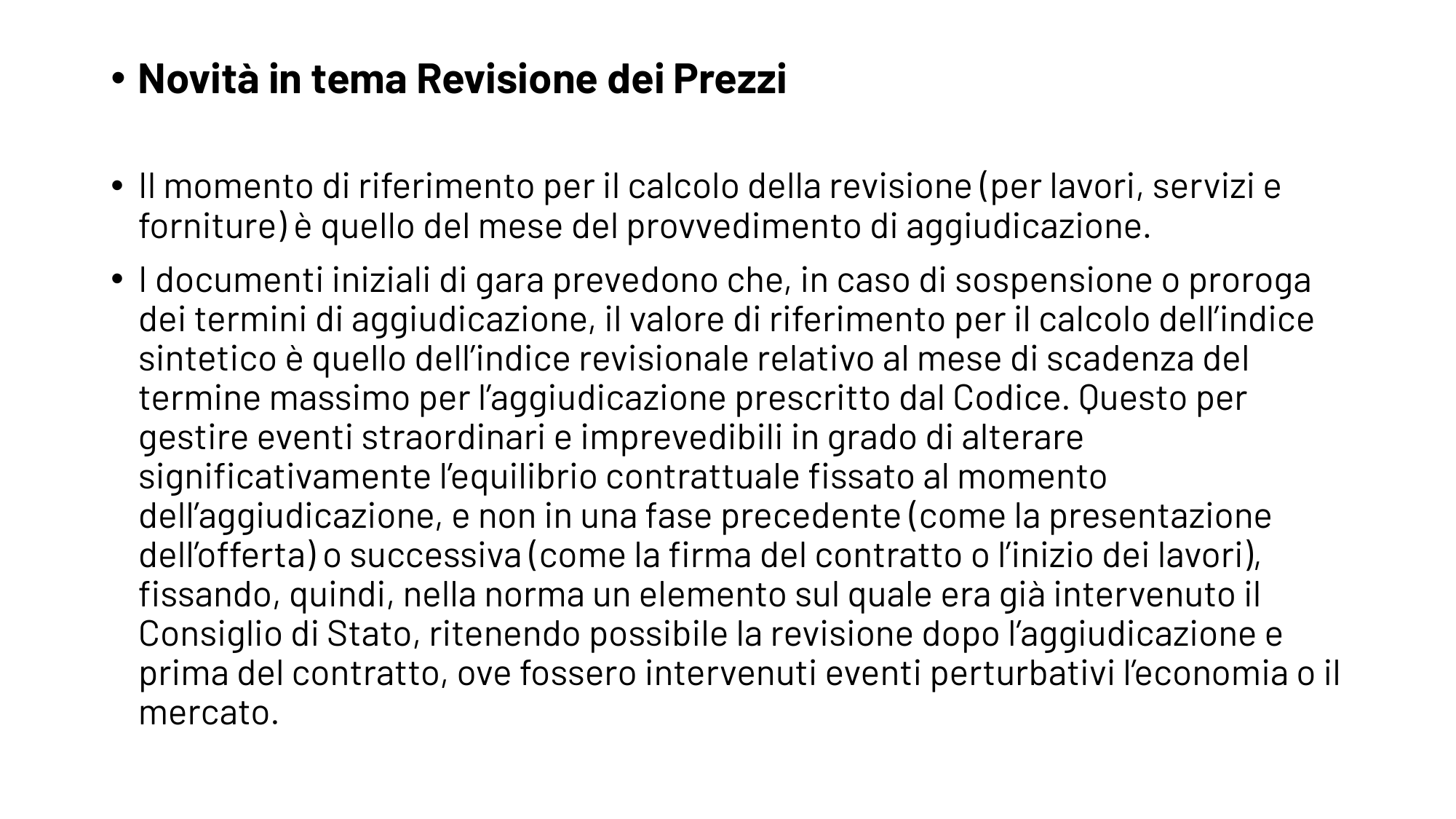

Novità in tema Revisione dei Prezzi

Il momento di riferimento per il calcolo della revisione (per lavori, servizi e forniture) è quello del mese del provvedimento di aggiudicazione.
I documenti iniziali di gara prevedono che, in caso di sospensione o proroga dei termini di aggiudicazione, il valore di riferimento per il calcolo dell’indice sintetico è quello dell’indice revisionale relativo al mese di scadenza del termine massimo per l’aggiudicazione prescritto dal Codice. Questo per gestire eventi straordinari e imprevedibili in grado di alterare significativamente l’equilibrio contrattuale fissato al momento dell’aggiudicazione, e non in una fase precedente (come la presentazione dell’offerta) o successiva (come la firma del contratto o l’inizio dei lavori), fissando, quindi, nella norma un elemento sul quale era già intervenuto il Consiglio di Stato, ritenendo possibile la revisione dopo l’aggiudicazione e prima del contratto, ove fossero intervenuti eventi perturbativi l’economia o il mercato.